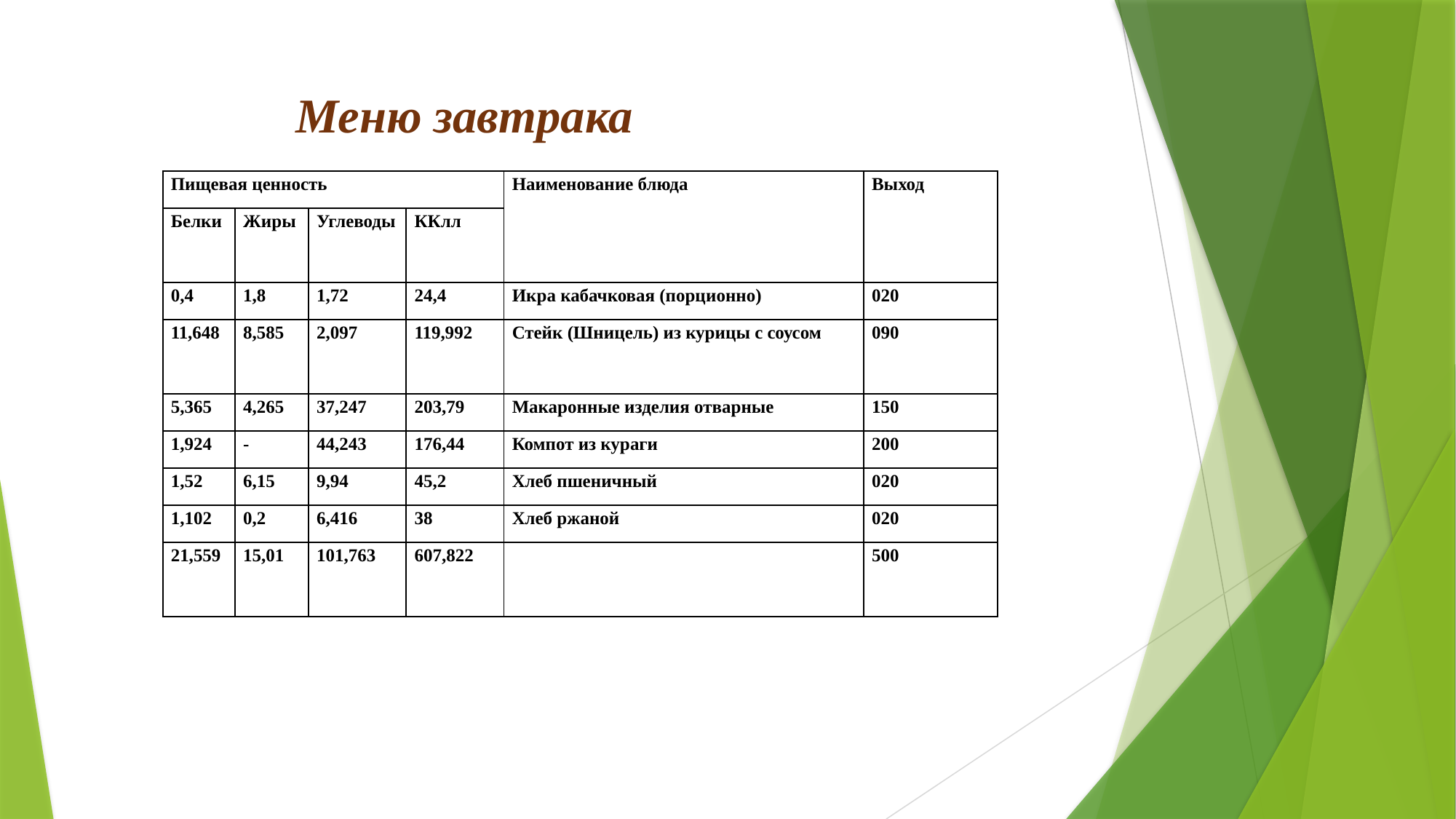

# Меню завтрака
| Пищевая ценность |  |  |  | Наименование блюда | Выход |
| --- | --- | --- | --- | --- | --- |
| Белки | Жиры | Углеводы | ККлл |  |  |
| 0,4 | 1,8 | 1,72 | 24,4 | Икра кабачковая (порционно) | 020 |
| 11,648 | 8,585 | 2,097 | 119,992 | Стейк (Шницель) из курицы с соусом | 090 |
| 5,365 | 4,265 | 37,247 | 203,79 | Макаронные изделия отварные | 150 |
| 1,924 | - | 44,243 | 176,44 | Компот из кураги | 200 |
| 1,52 | 6,15 | 9,94 | 45,2 | Хлеб пшеничный | 020 |
| 1,102 | 0,2 | 6,416 | 38 | Хлеб ржаной | 020 |
| 21,559 | 15,01 | 101,763 | 607,822 |  | 500 |